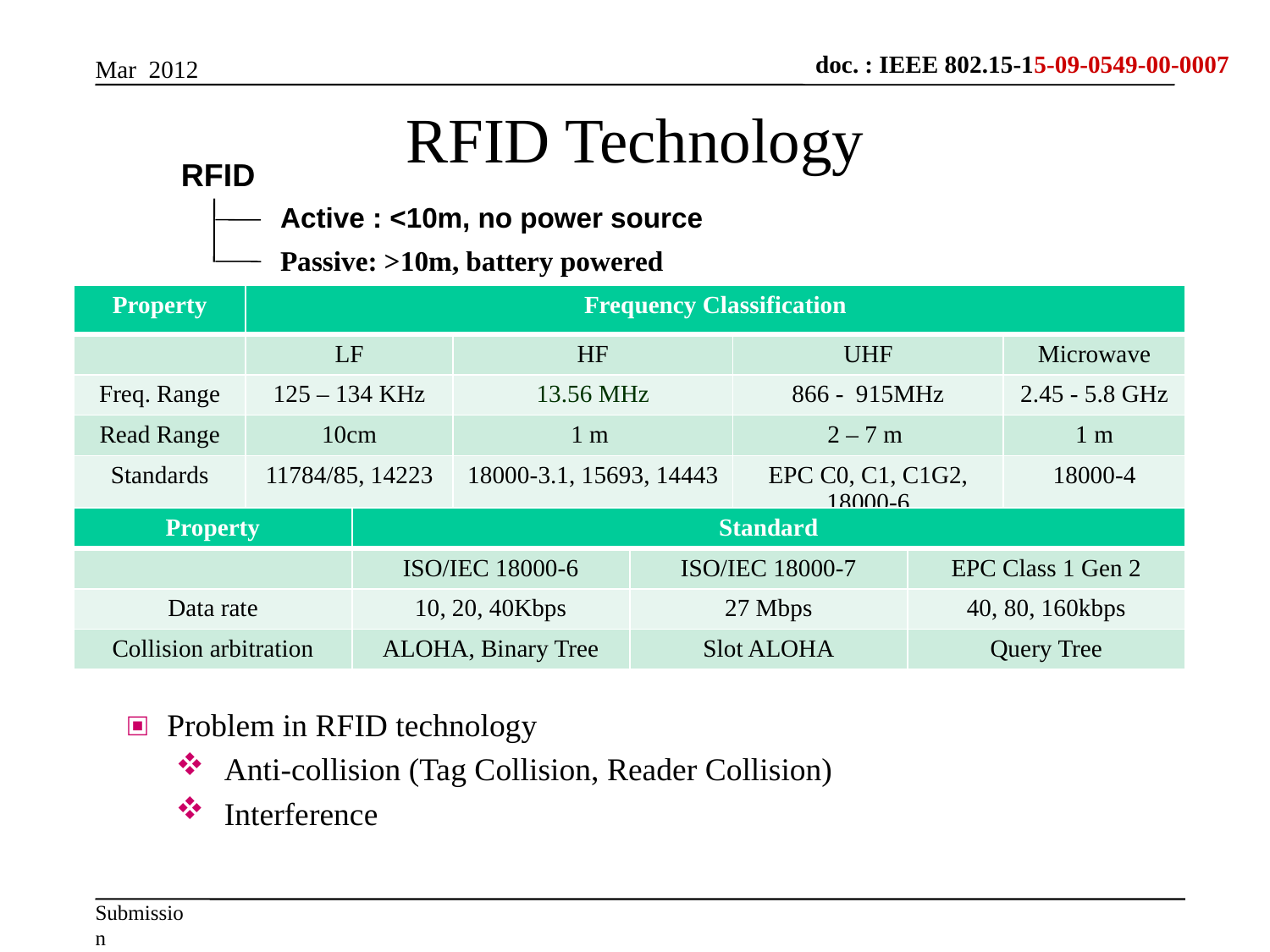

Mar  2012

# RFID Technology
RFID
Active : <10m, no power source
Passive: >10m, battery powered
| Property | Frequency Classification |  |  |  |
| --- | --- | --- | --- | --- |
|  | LF | HF | UHF | Microwave |
| Freq. Range | 125 – 134 KHz | 13.56 MHz | 866 - 915MHz | 2.45 - 5.8 GHz |
| Read Range | 10cm | 1 m | 2 – 7 m | 1 m |
| Standards | 11784/85, 14223 | 18000-3.1, 15693, 14443 | EPC C0, C1, C1G2, 18000-6 | 18000-4 |
| Property | Standard |  |  |
| --- | --- | --- | --- |
|  | ISO/IEC 18000-6 | ISO/IEC 18000-7 | EPC Class 1 Gen 2 |
| Data rate | 10, 20, 40Kbps | 27 Mbps | 40, 80, 160kbps |
| Collision arbitration | ALOHA, Binary Tree | Slot ALOHA | Query Tree |
Problem in RFID technology
Anti-collision (Tag Collision, Reader Collision)
Interference